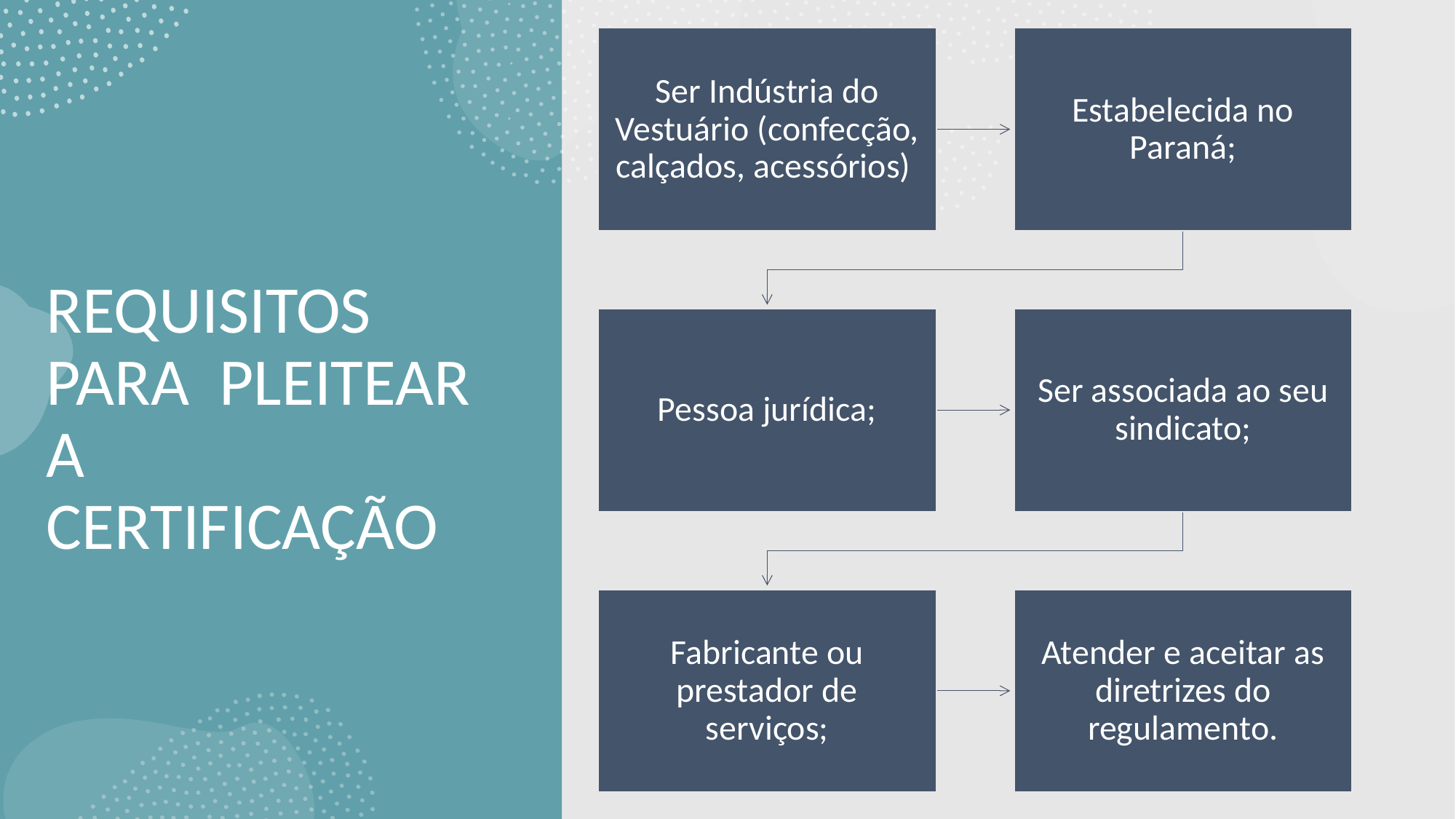

Ser Indústria do Vestuário (confecção, calçados, acessórios)

Estabelecida no Paraná;

Pessoa jurídica;

Ser associada ao seu sindicato;

Fabricante ou prestador de serviços;
Atender e aceitar as diretrizes do regulamento.
# REQUISITOS PARA  PLEITEAR A  CERTIFICAÇÃO